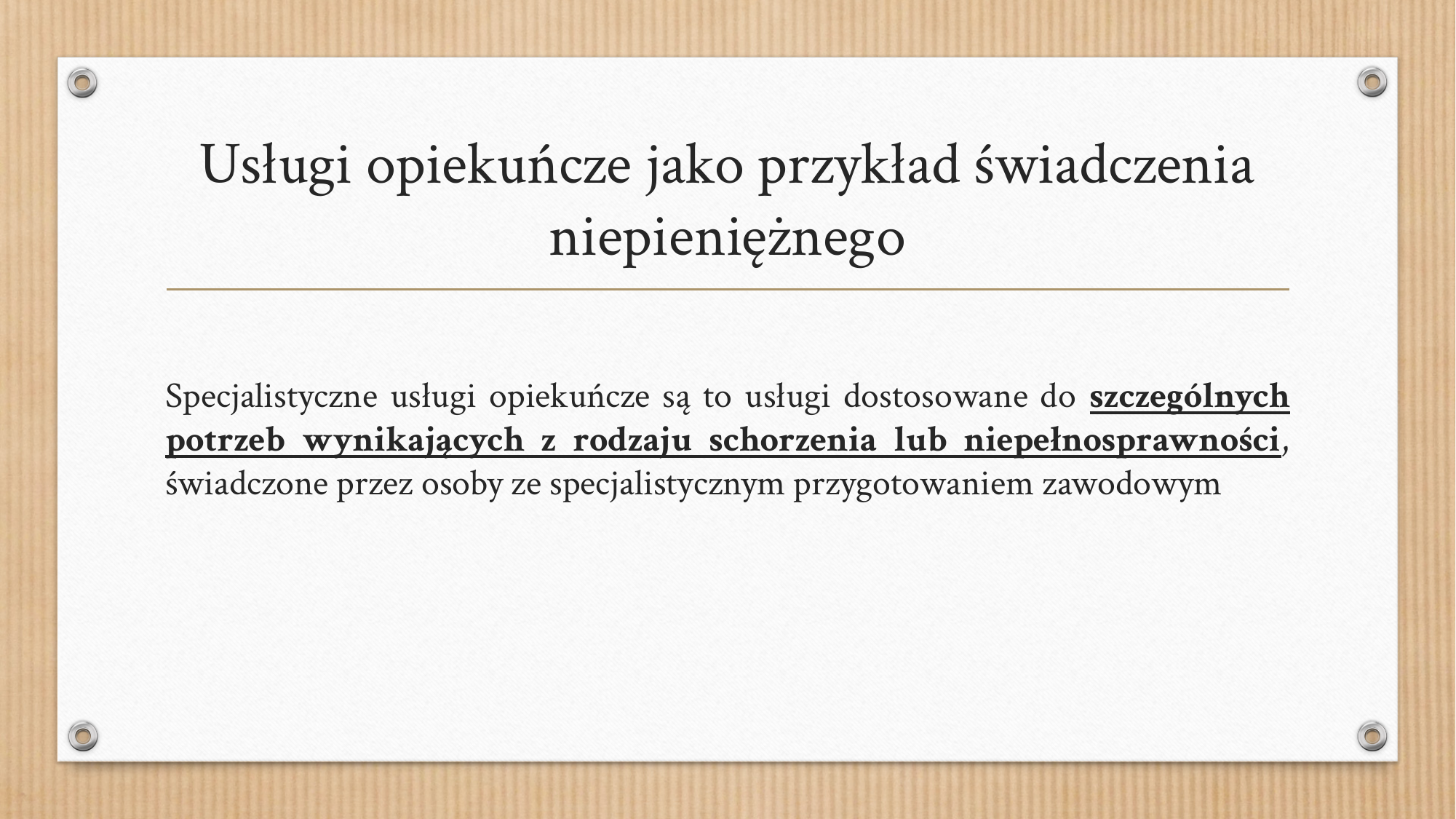

# Usługi opiekuńcze jako przykład świadczenia niepieniężnego

Specjalistyczne usługi opiekuńcze są to usługi dostosowane do szczególnych potrzeb wynikających z rodzaju schorzenia lub niepełnosprawności, świadczone przez osoby ze specjalistycznym przygotowaniem zawodowym